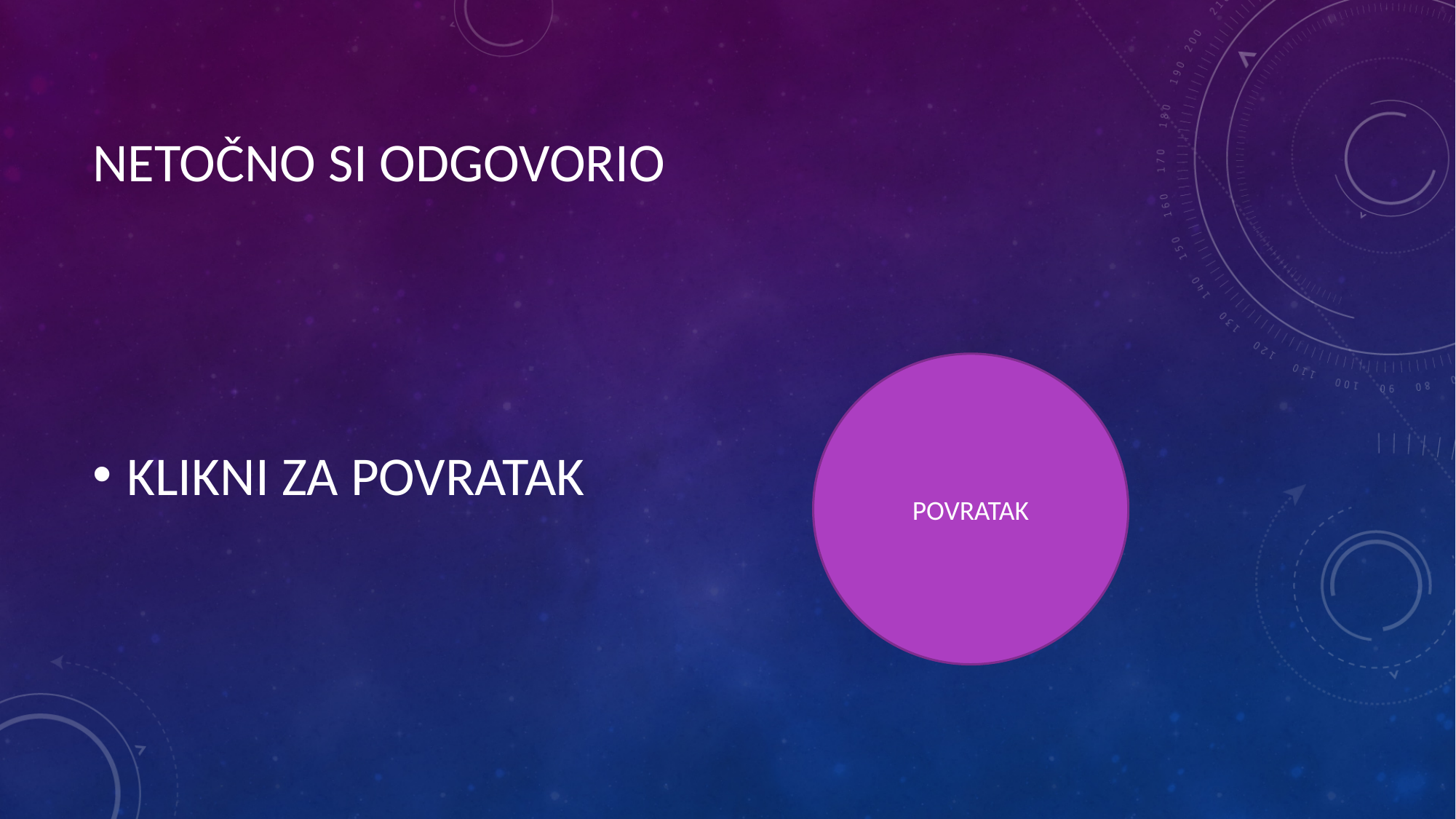

# NETOČNO SI ODGOVORIO
KLIKNI ZA POVRATAK
POVRATAK